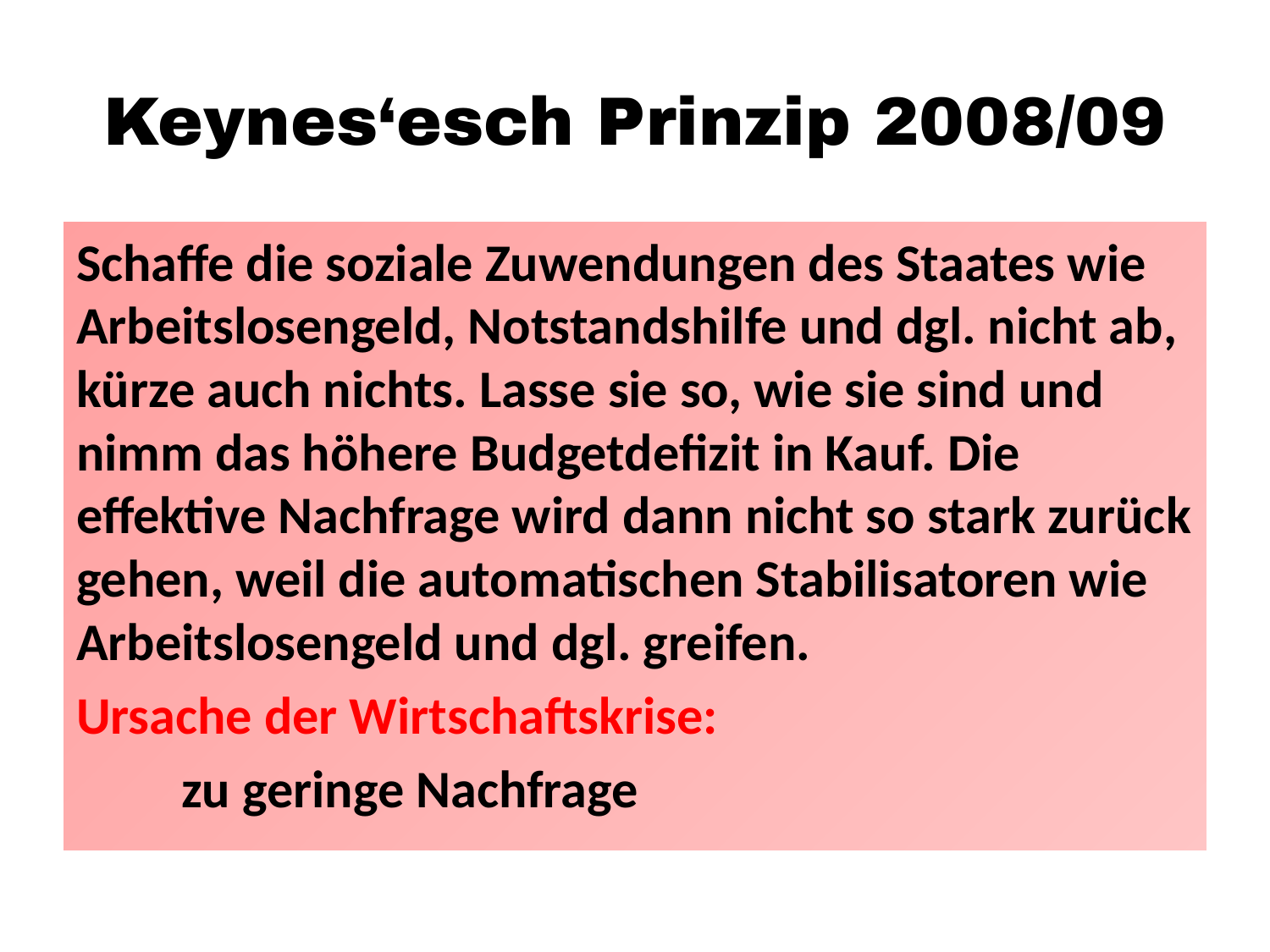

# Keynes‘esch Prinzip 2008/09
Schaffe die soziale Zuwendungen des Staates wie Arbeitslosengeld, Notstandshilfe und dgl. nicht ab, kürze auch nichts. Lasse sie so, wie sie sind und nimm das höhere Budgetdefizit in Kauf. Die effektive Nachfrage wird dann nicht so stark zurück gehen, weil die automatischen Stabilisatoren wie Arbeitslosengeld und dgl. greifen.
Ursache der Wirtschaftskrise:
	zu geringe Nachfrage